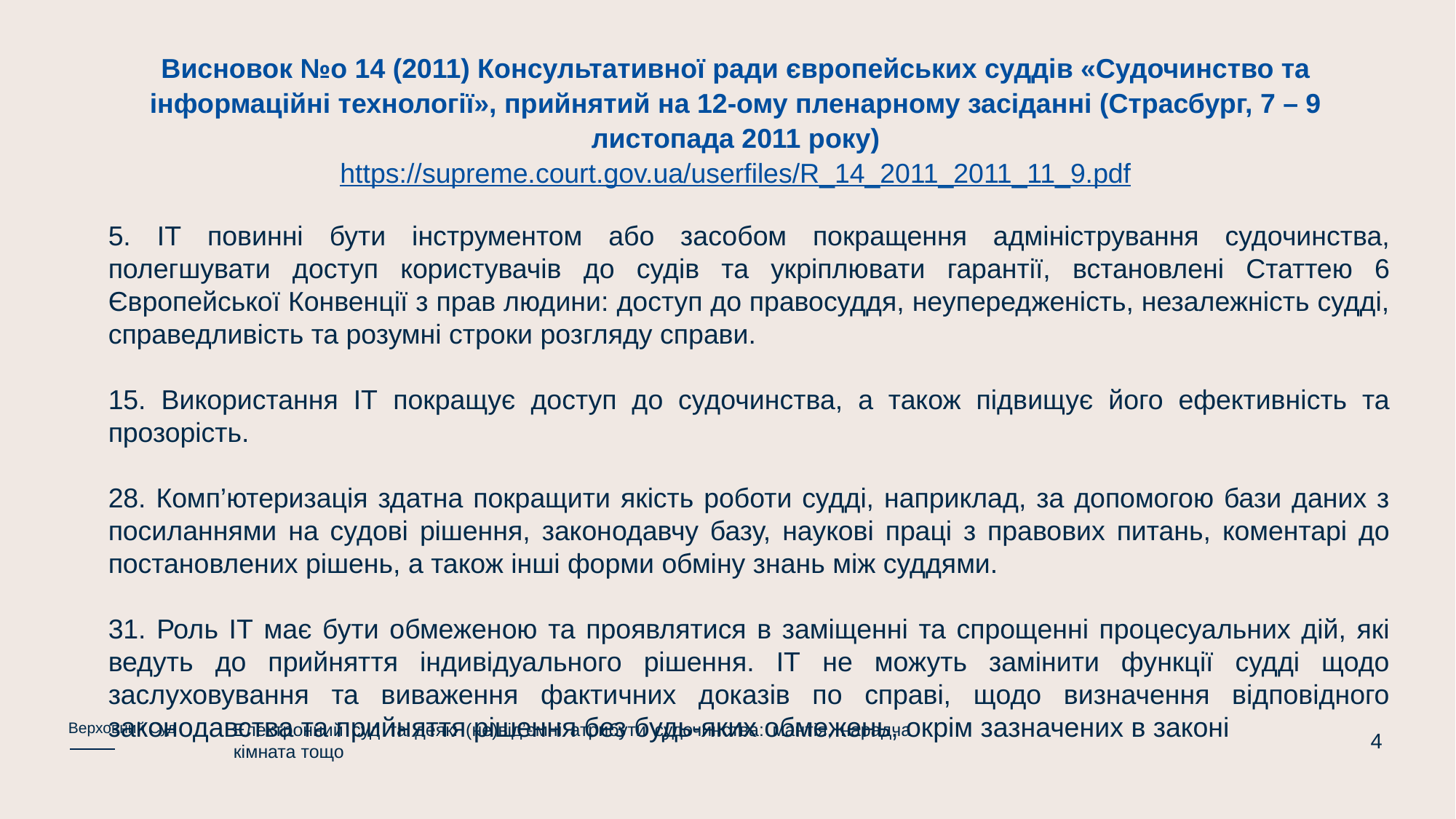

# Висновок №o 14 (2011) Консультативної ради європейських суддів «Судочинство та інформаційні технології», прийнятий на 12-ому пленарному засіданні (Страсбург, 7 – 9 листопада 2011 року) https://supreme.court.gov.ua/userfiles/R_14_2011_2011_11_9.pdf
5. ІТ повинні бути інструментом або засобом покращення адміністрування судочинства, полегшувати доступ користувачів до судів та укріплювати гарантії, встановлені Статтею 6 Європейської Конвенції з прав людини: доступ до правосуддя, неупередженість, незалежність судді, справедливість та розумні строки розгляду справи.

15. Використання ІТ покращує доступ до судочинства, а також підвищує його ефективність та прозорість.

28. Комп’ютеризація здатна покращити якість роботи судді, наприклад, за допомогою бази даних з посиланнями на судові рішення, законодавчу базу, наукові праці з правових питань, коментарі до постановлених рішень, а також інші форми обміну знань між суддями.

31. Роль ІТ має бути обмеженою та проявлятися в заміщенні та спрощенні процесуальних дій, які ведуть до прийняття індивідуального рішення. ІТ не можуть замінити функції судді щодо заслуховування та виваження фактичних доказів по справі, щодо визначення відповідного законодавства та прийняття рішення без будь-яких обмежень, окрім зазначених в законі

Електронний суд та деякі (не)відʼємні атрибути судочинства: мантія, нарадча кімната тощо
Верховний Суд
4